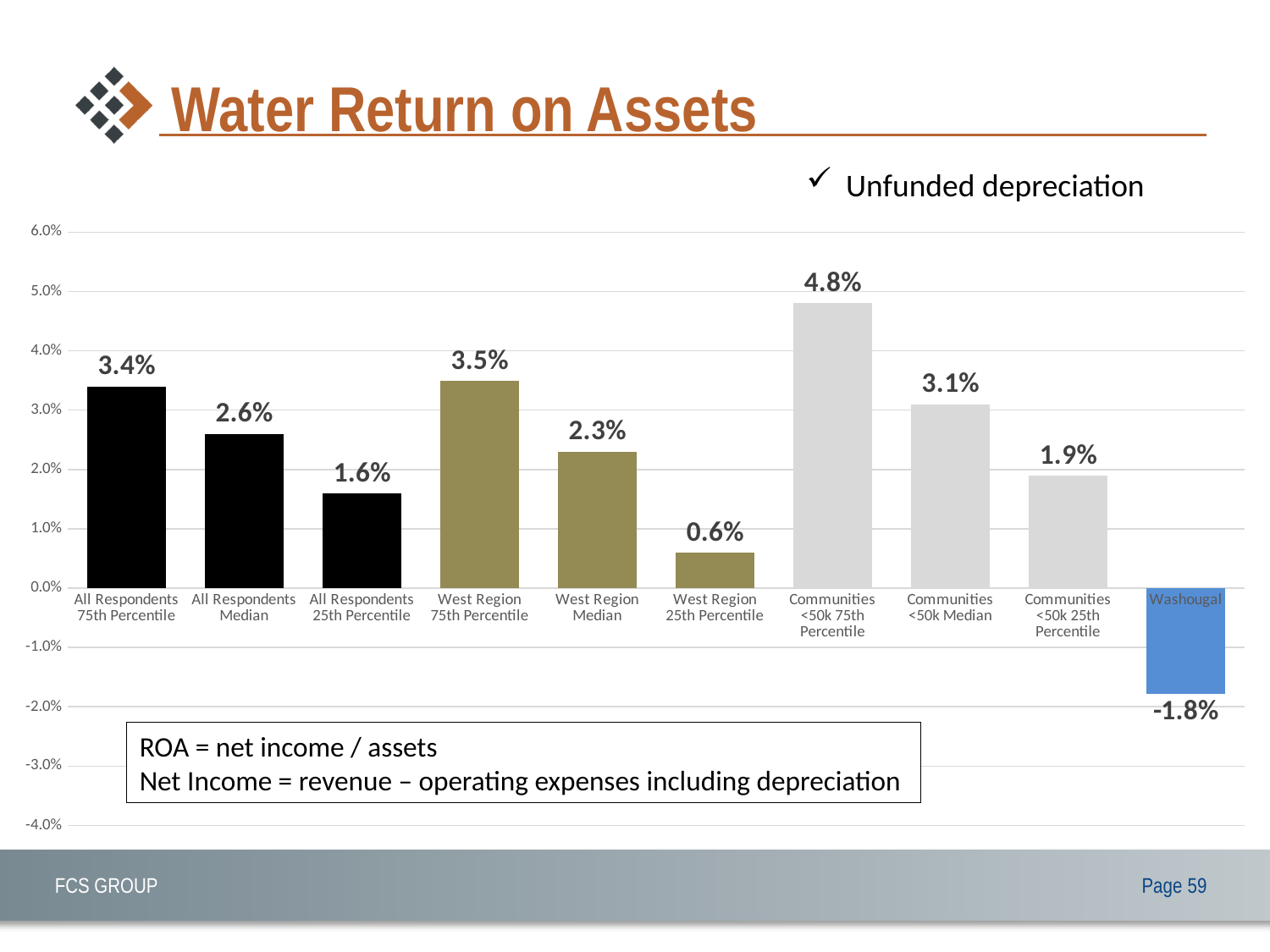

# Water Return on Assets
Unfunded depreciation

### Chart

| Category |  |
|---|---|
| All Respondents 75th Percentile | 0.034 |
| All Respondents Median | 0.026 |
| All Respondents 25th Percentile | 0.016 |
| West Region 75th Percentile | 0.035 |
| West Region Median | 0.023 |
| West Region 25th Percentile | 0.006 |
| Communities <50k 75th Percentile | 0.048 |
| Communities <50k Median | 0.031 |
| Communities <50k 25th Percentile | 0.019 |
| Washougal | -0.017837044256380292 |
ROA = net income / assets
Net Income = revenue – operating expenses including depreciation